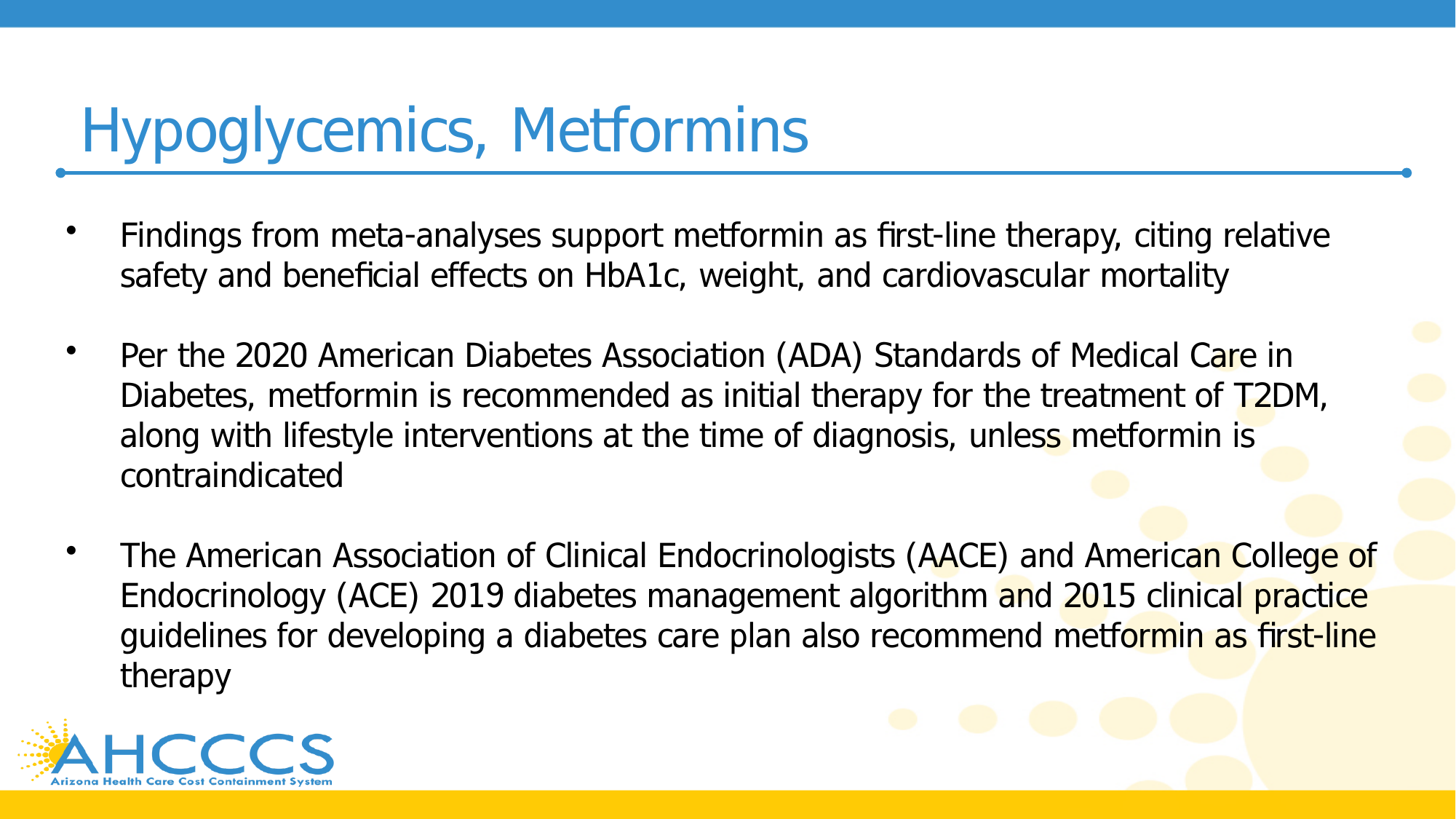

# Hypoglycemics, Metformins
Findings from meta-analyses support metformin as first-line therapy, citing relative safety and beneficial effects on HbA1c, weight, and cardiovascular mortality

Per the 2020 American Diabetes Association (ADA) Standards of Medical Care in Diabetes, metformin is recommended as initial therapy for the treatment of T2DM, along with lifestyle interventions at the time of diagnosis, unless metformin is contraindicated

The American Association of Clinical Endocrinologists (AACE) and American College of Endocrinology (ACE) 2019 diabetes management algorithm and 2015 clinical practice guidelines for developing a diabetes care plan also recommend metformin as first-line therapy